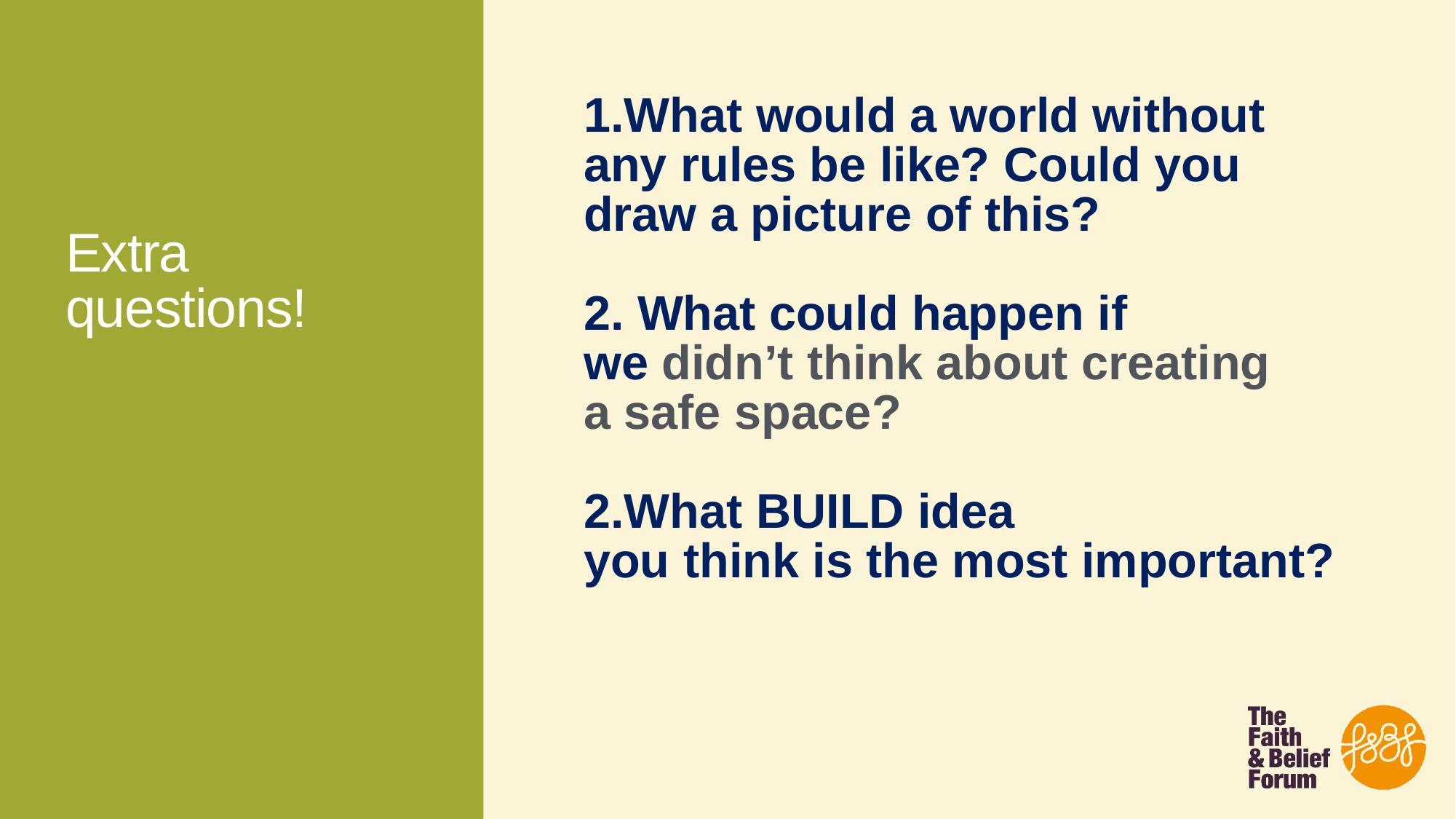

# Extra questions!
1.What would a world without any rules be like? Could you draw a picture of this?
2. What could happen if we didn’t think about creating a safe space?
2.What BUILD idea 
you think is the most important?